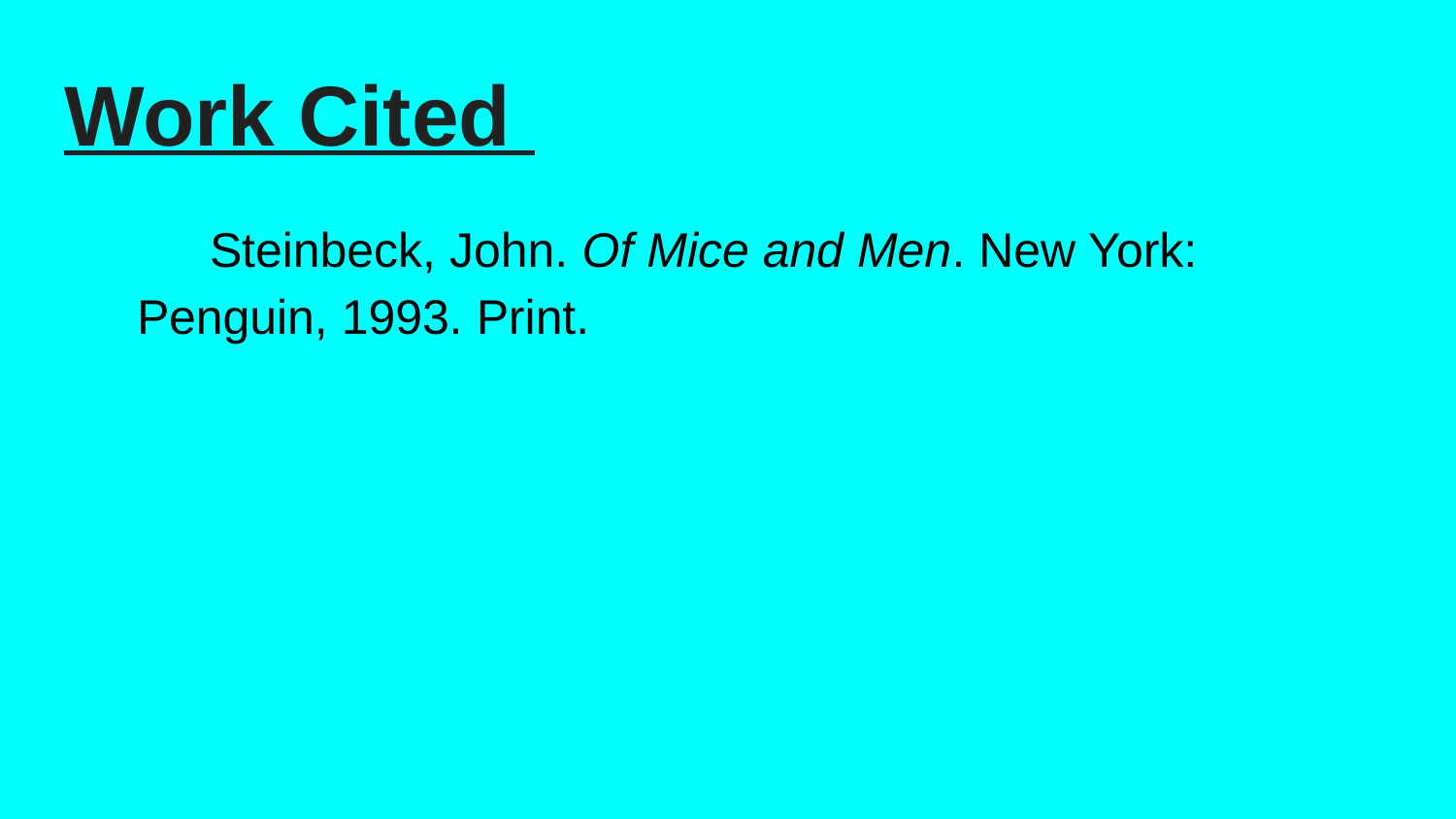

# Work Cited
Steinbeck, John. Of Mice and Men. New York: Penguin, 1993. Print.